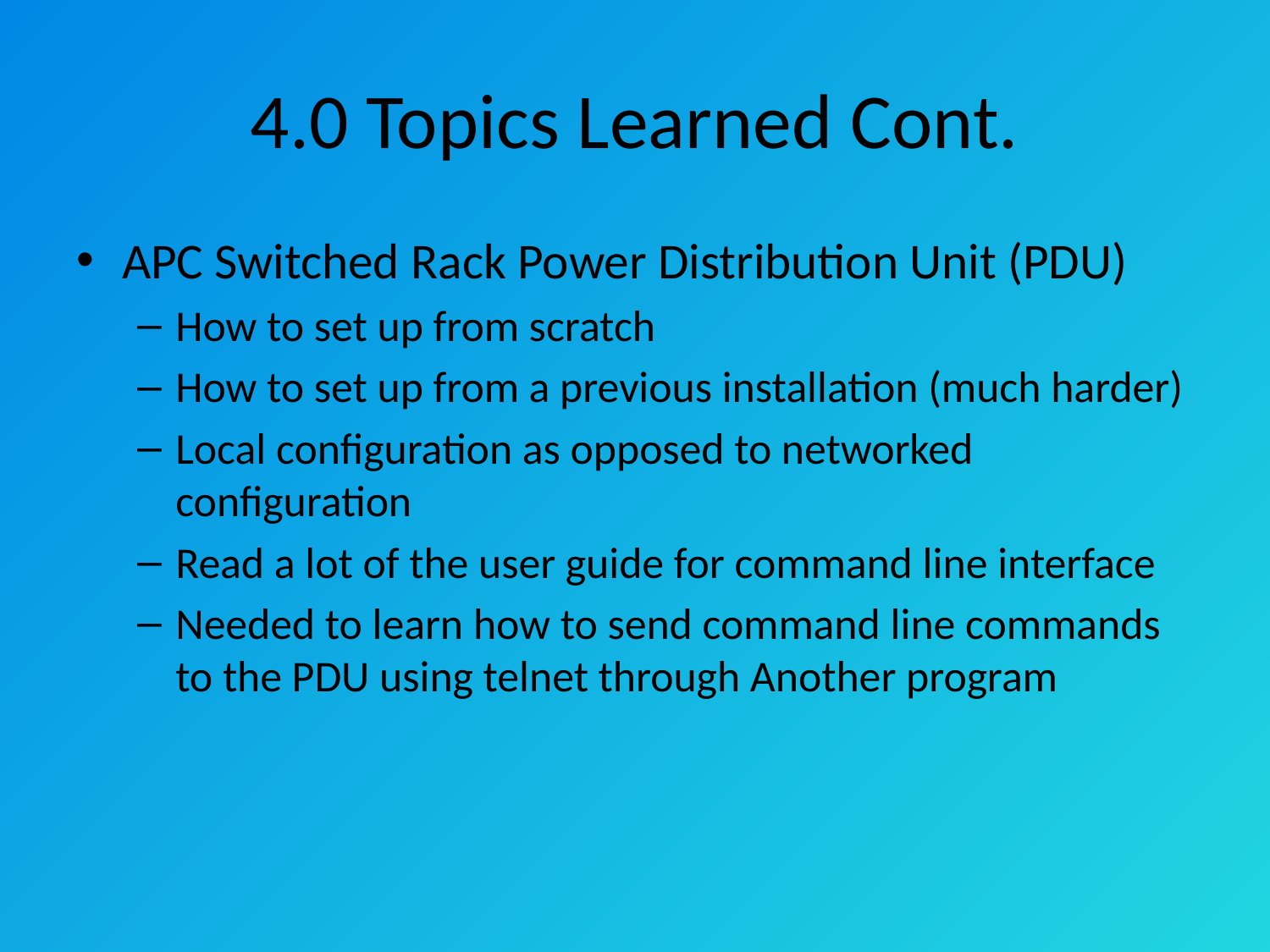

# 4.0 Topics Learned Cont.
APC Switched Rack Power Distribution Unit (PDU)
How to set up from scratch
How to set up from a previous installation (much harder)
Local configuration as opposed to networked configuration
Read a lot of the user guide for command line interface
Needed to learn how to send command line commands to the PDU using telnet through Another program